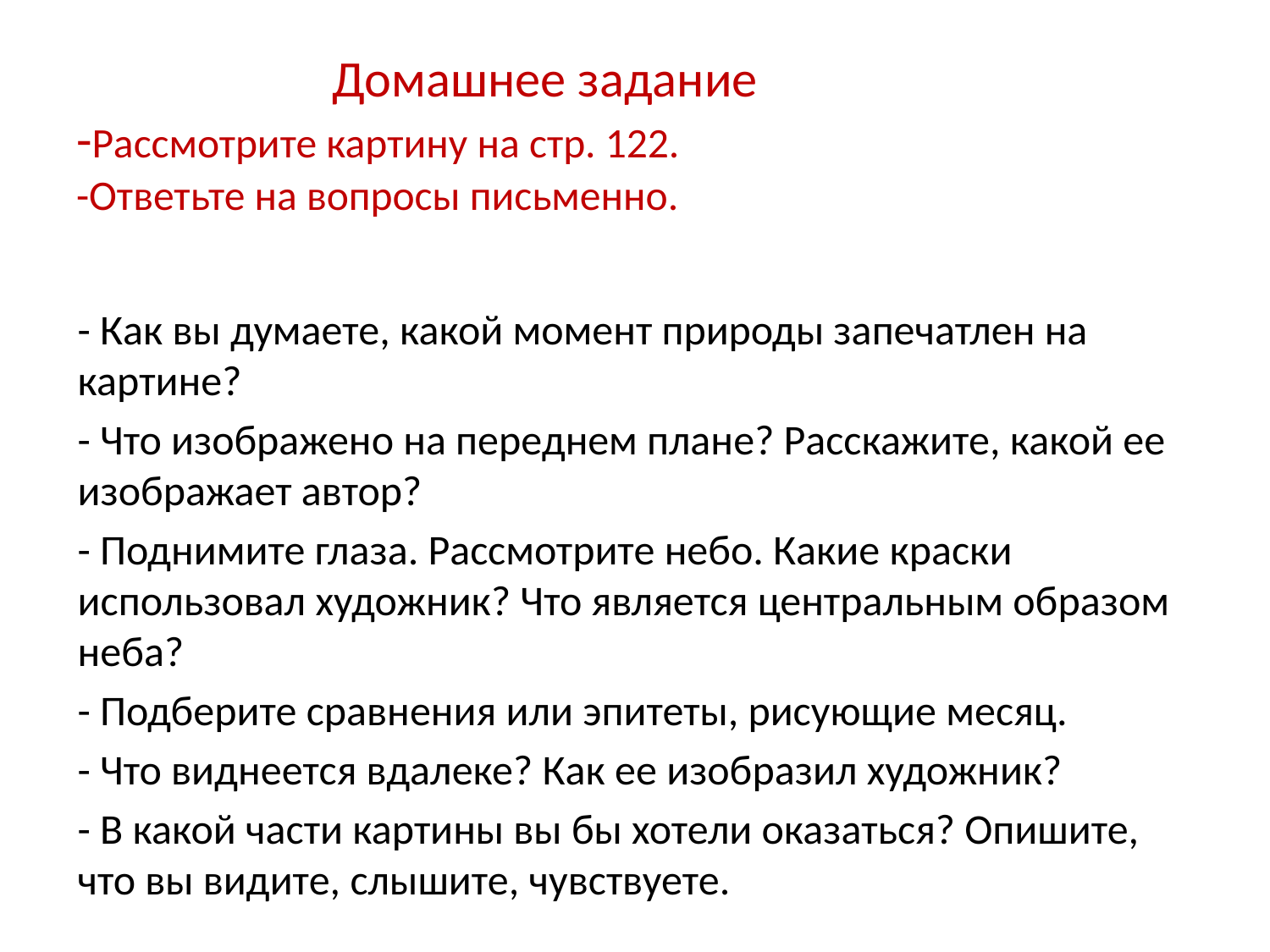

# Домашнее задание -Рассмотрите картину на стр. 122. -Ответьте на вопросы письменно.
- Как вы думаете, какой момент природы запечатлен на картине?
- Что изображено на переднем плане? Расскажите, какой ее изображает автор?
- Поднимите глаза. Рассмотрите небо. Какие краски использовал художник? Что является центральным образом неба?
- Подберите сравнения или эпитеты, рисующие месяц.
- Что виднеется вдалеке? Как ее изобразил художник?
- В какой части картины вы бы хотели оказаться? Опишите, что вы видите, слышите, чувствуете.